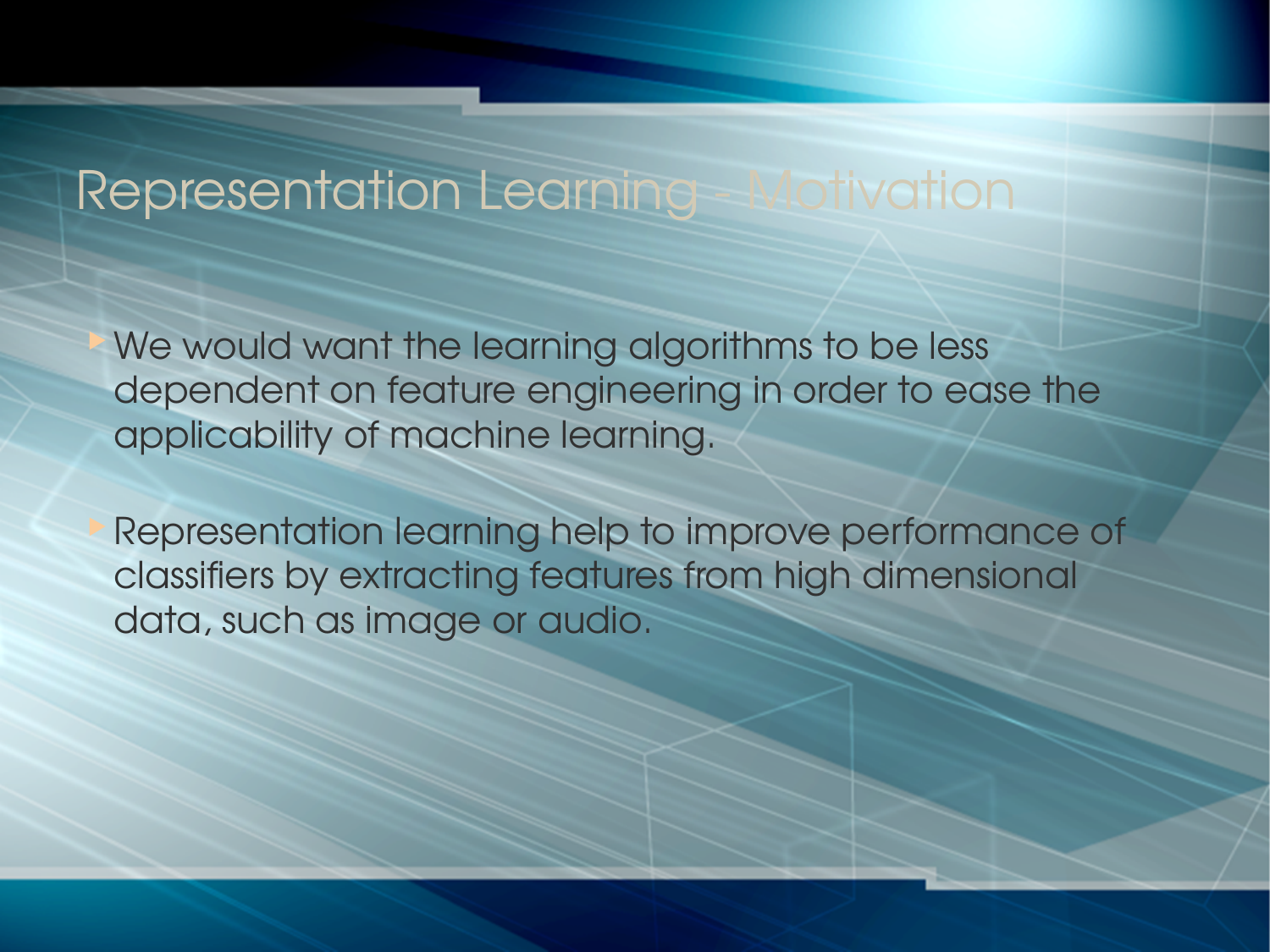

# Representation Learning - Motivation
We would want the learning algorithms to be less dependent on feature engineering in order to ease the applicability of machine learning.

Representation learning help to improve performance of classifiers by extracting features from high dimensional data, such as image or audio.